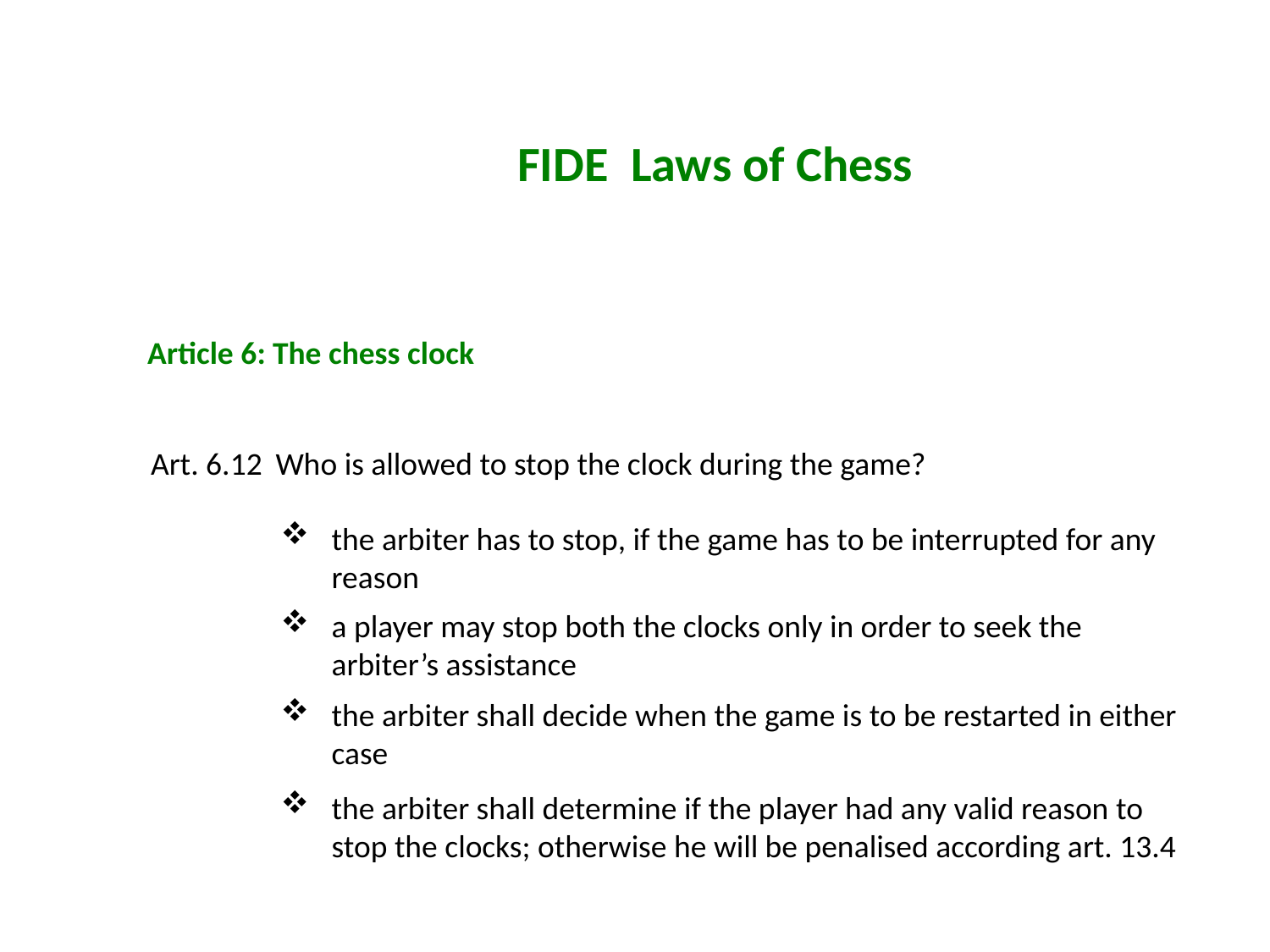

FIDE  Laws of Chess
Article 6: The chess clock
Art. 6.12	Who is allowed to stop the clock during the game?
the arbiter has to stop, if the game has to be interrupted for any reason
a player may stop both the clocks only in order to seek the arbiter’s assistance
the arbiter shall decide when the game is to be restarted in either case
the arbiter shall determine if the player had any valid reason to stop the clocks; otherwise he will be penalised according art. 13.4